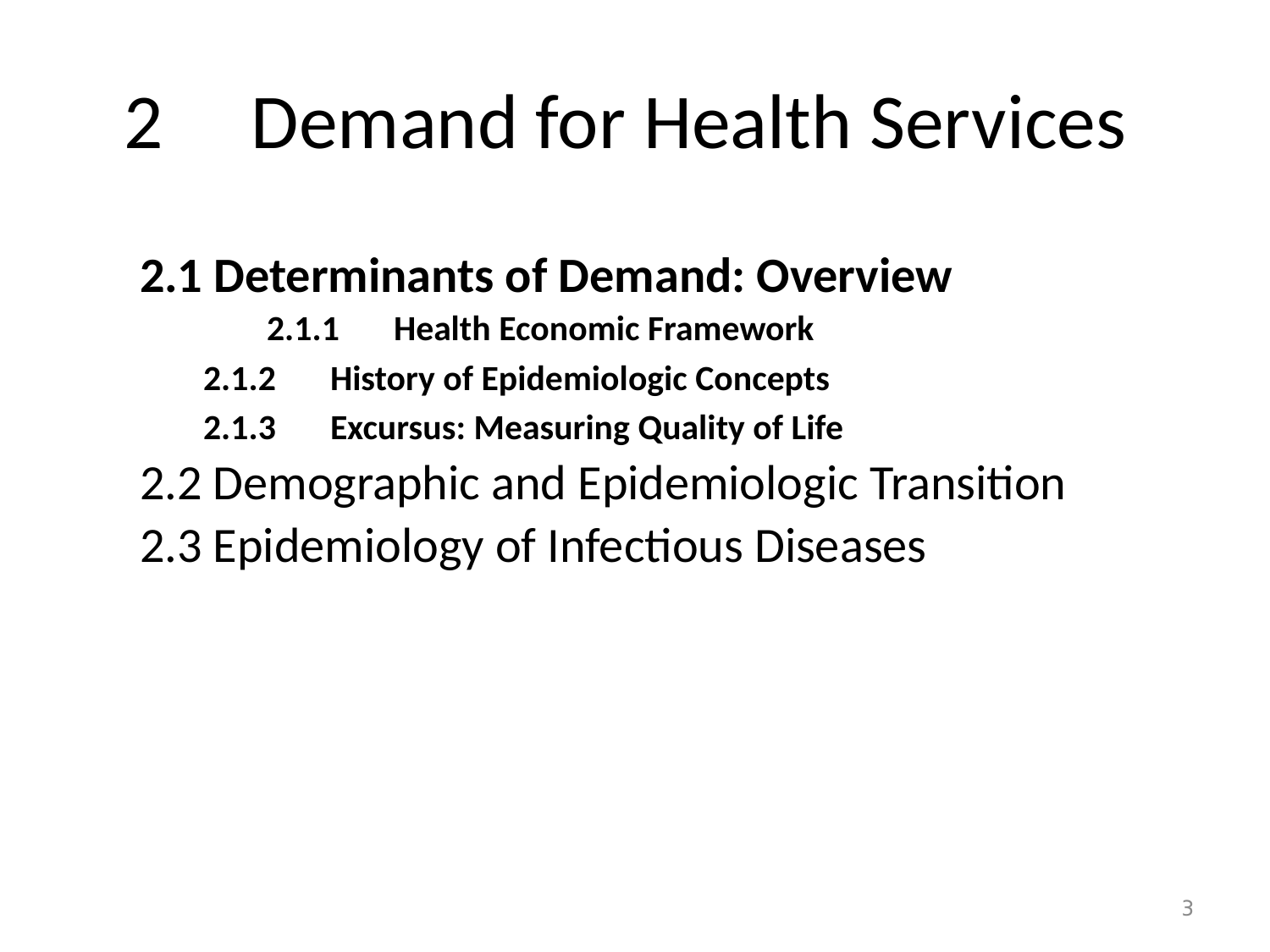

# 2 	Demand for Health Services
2.1 Determinants of Demand: Overview
	2.1.1 	Health Economic Framework
	2.1.2 	History of Epidemiologic Concepts
	2.1.3 	Excursus: Measuring Quality of Life
2.2 Demographic and Epidemiologic Transition
2.3 Epidemiology of Infectious Diseases
3